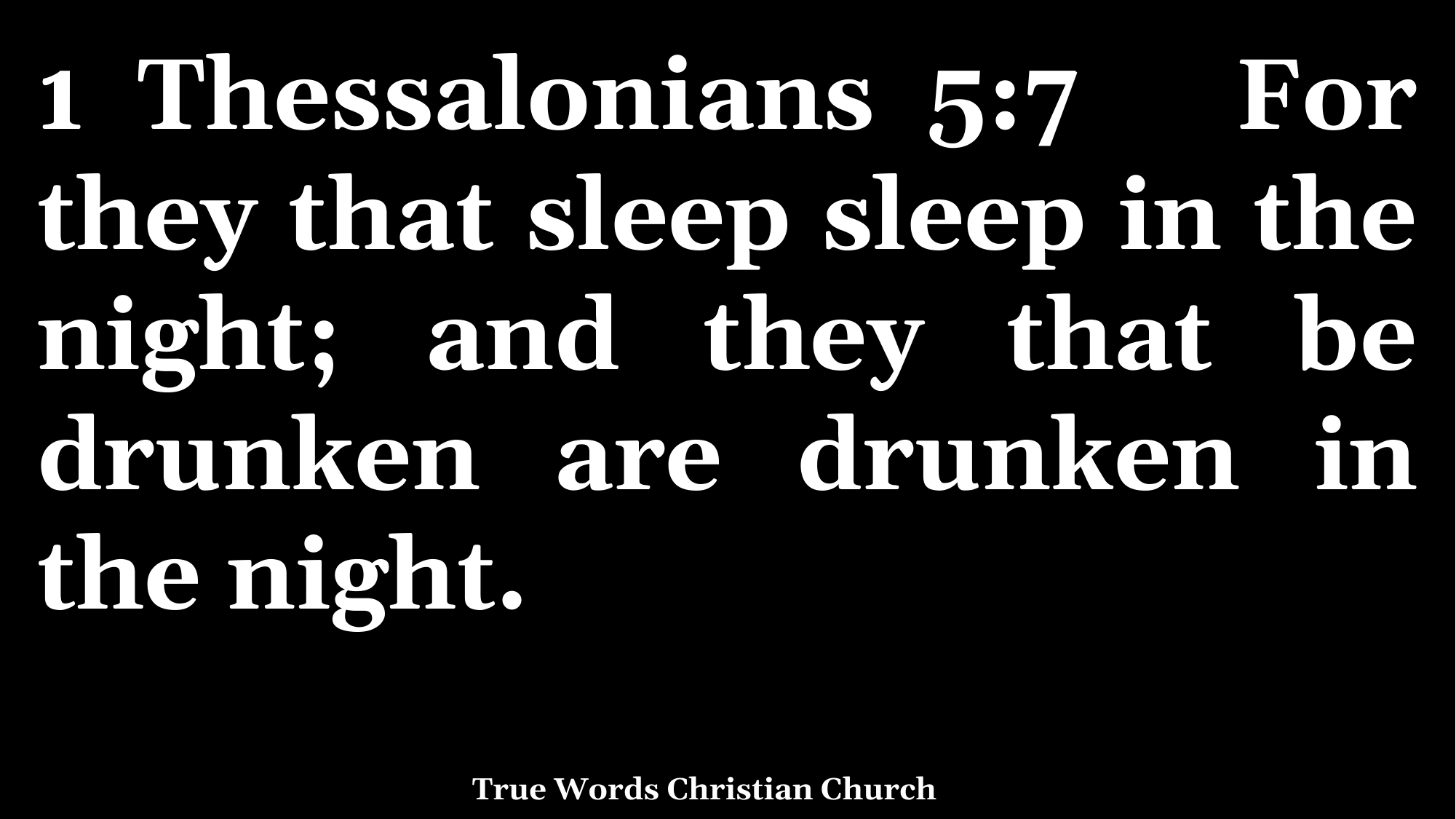

1 Thessalonians 5:7   For they that sleep sleep in the night; and they that be drunken are drunken in the night.
True Words Christian Church